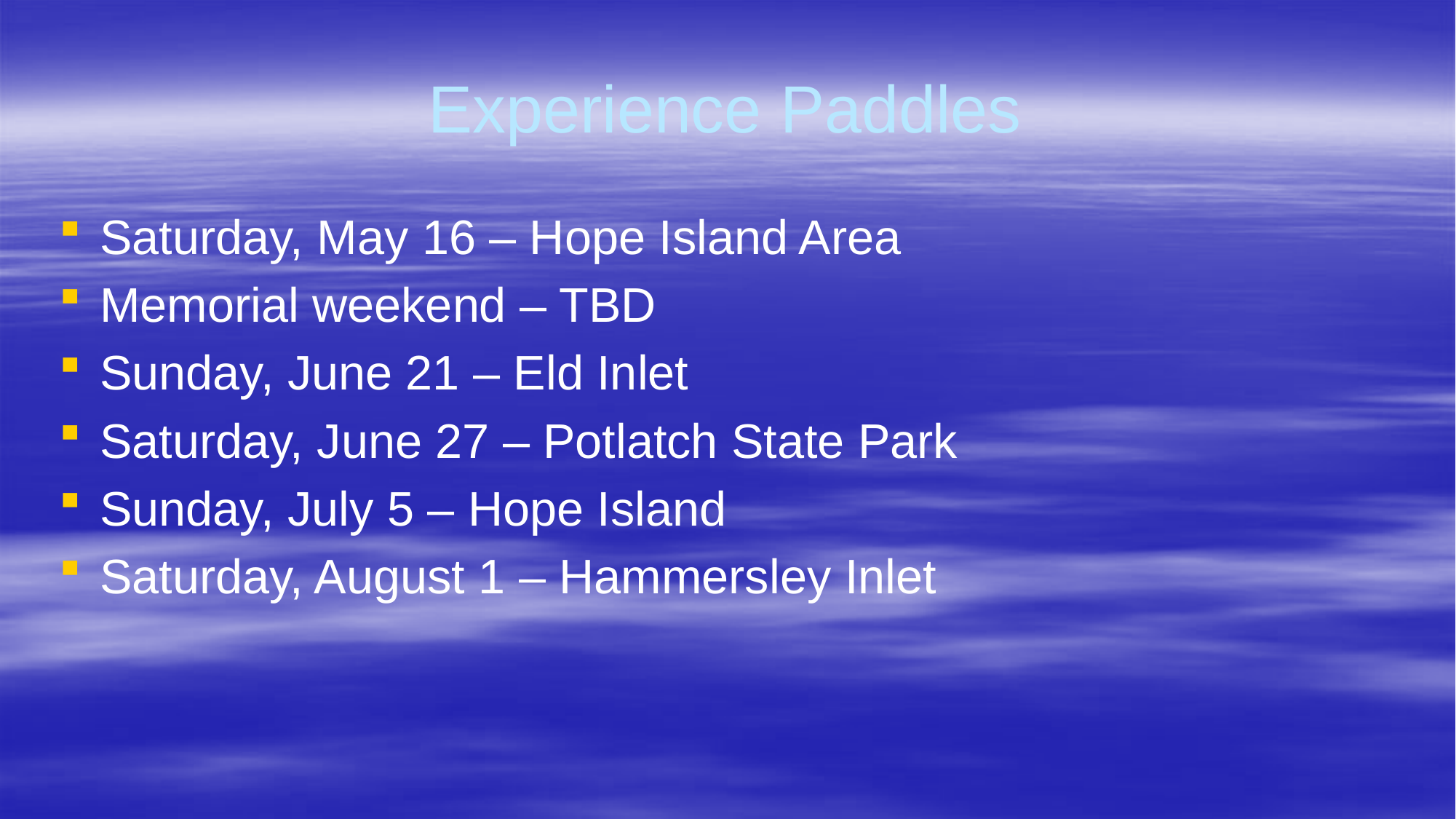

# Experience Paddles
Saturday, May 16 – Hope Island Area
Memorial weekend – TBD
Sunday, June 21 – Eld Inlet
Saturday, June 27 – Potlatch State Park
Sunday, July 5 – Hope Island
Saturday, August 1 – Hammersley Inlet